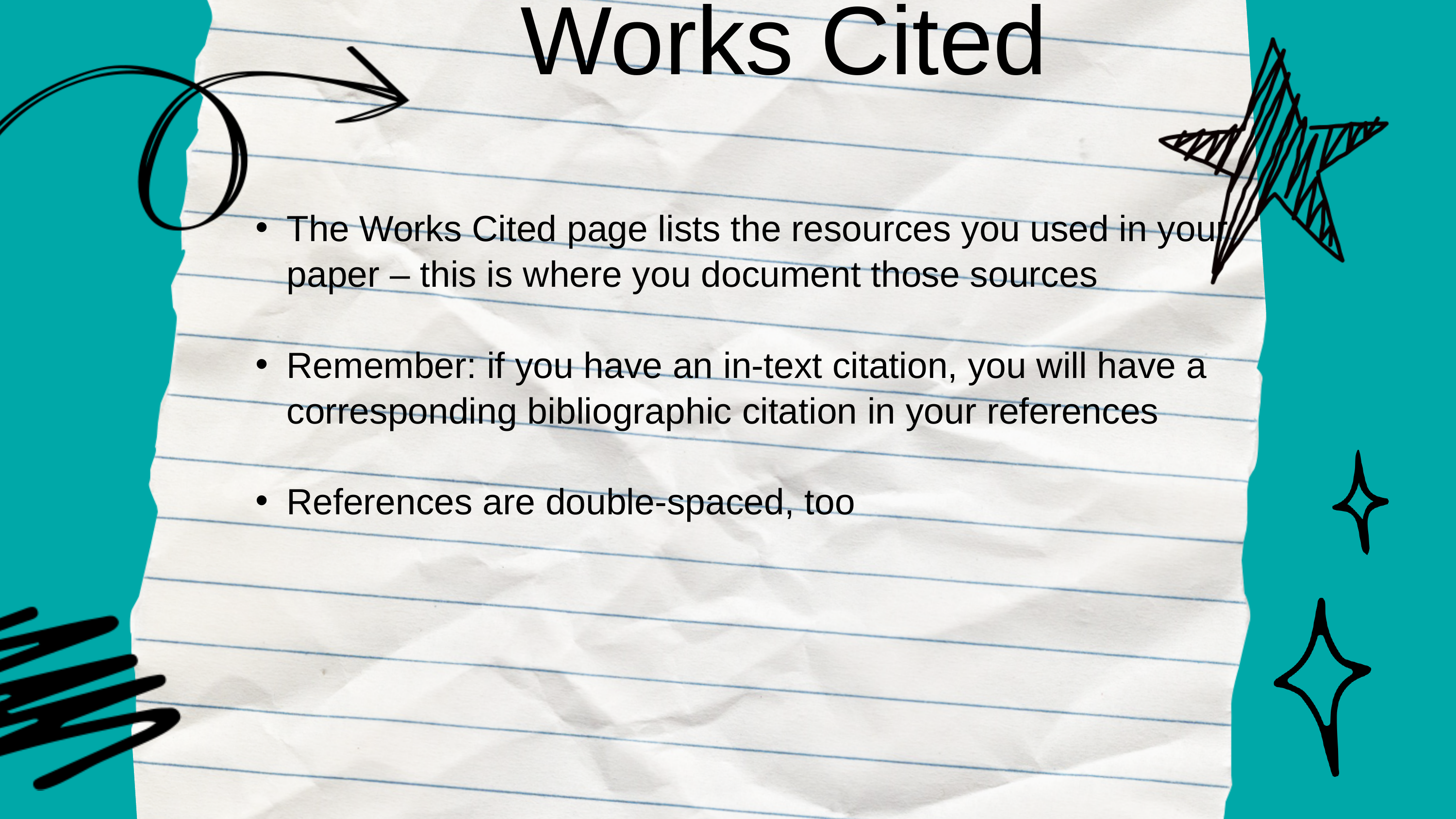

Works Cited

The Works Cited page lists the resources you used in your paper – this is where you document those sources

Remember: if you have an in-text citation, you will have a corresponding bibliographic citation in your references

References are double-spaced, too